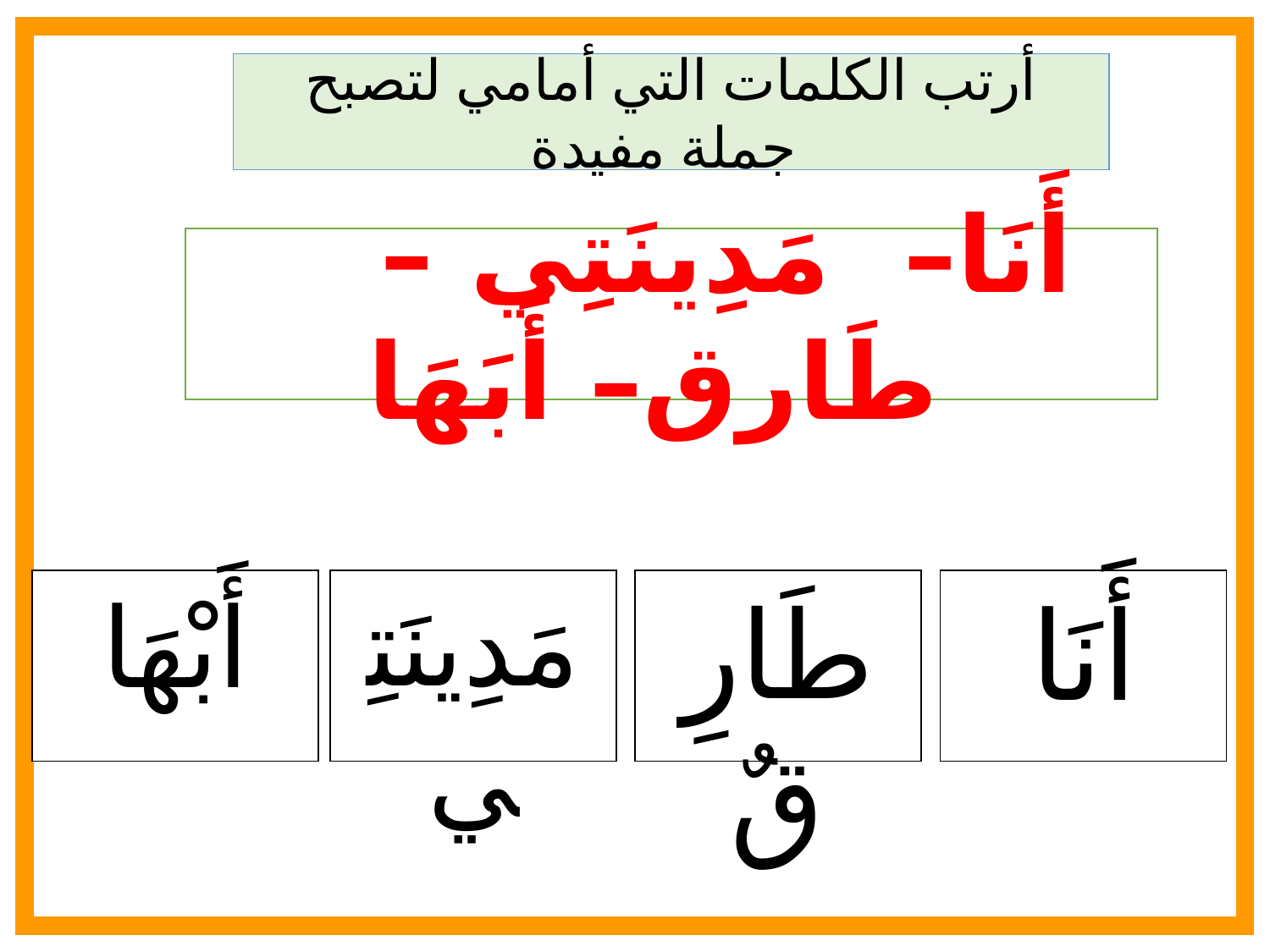

أرتب الكلمات التي أمامي لتصبح جملة مفيدة
   أَنَا–  مَدِينَتِي – طَارق– أَبَهَا
أَبْهَا
مَدِينَتِي
طَارِقٌ
أَنَا